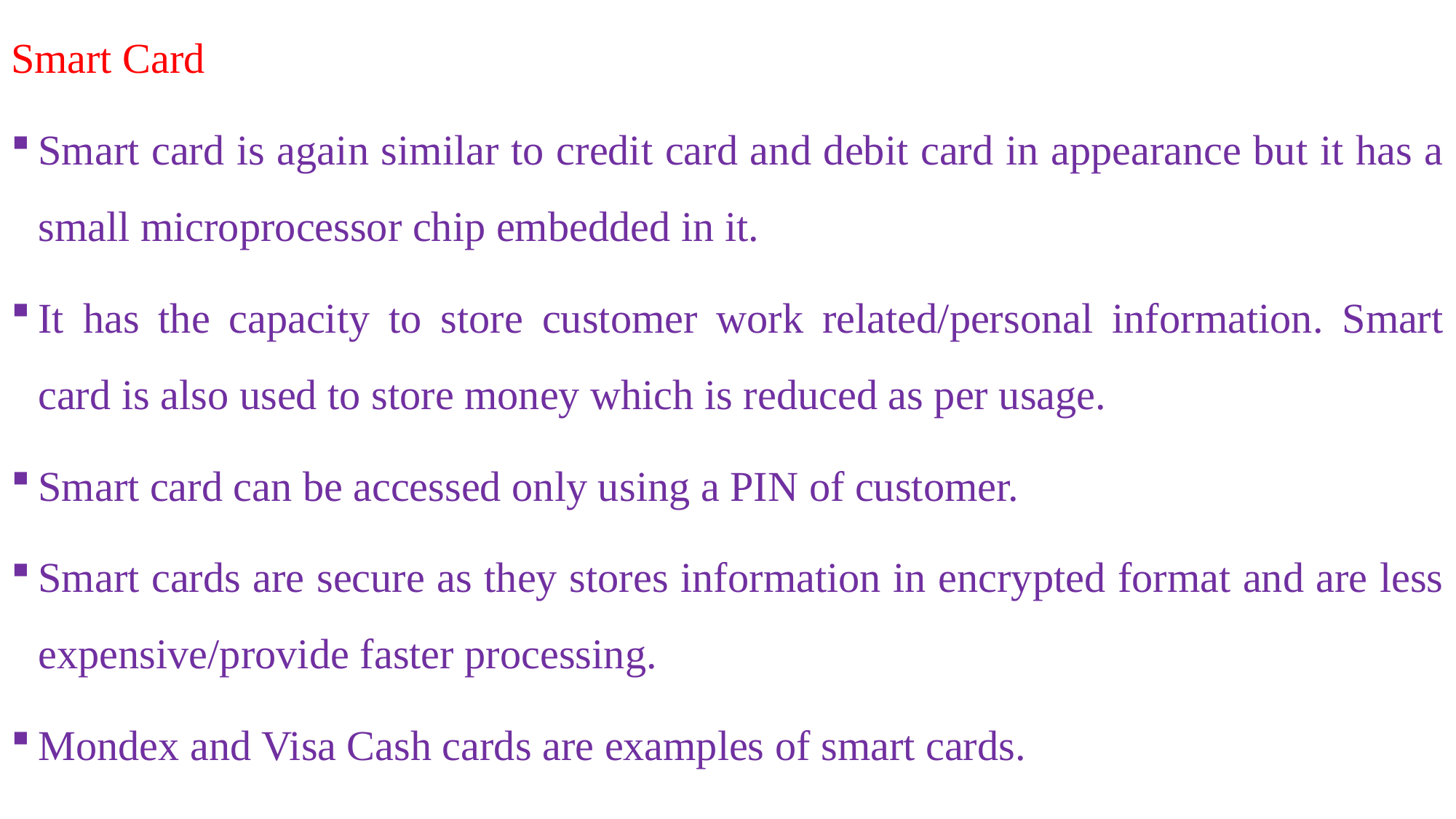

Smart Card
Smart card is again similar to credit card and debit card in appearance but it has a small microprocessor chip embedded in it.
It has the capacity to store customer work related/personal information. Smart card is also used to store money which is reduced as per usage.
Smart card can be accessed only using a PIN of customer.
Smart cards are secure as they stores information in encrypted format and are less expensive/provide faster processing.
Mondex and Visa Cash cards are examples of smart cards.